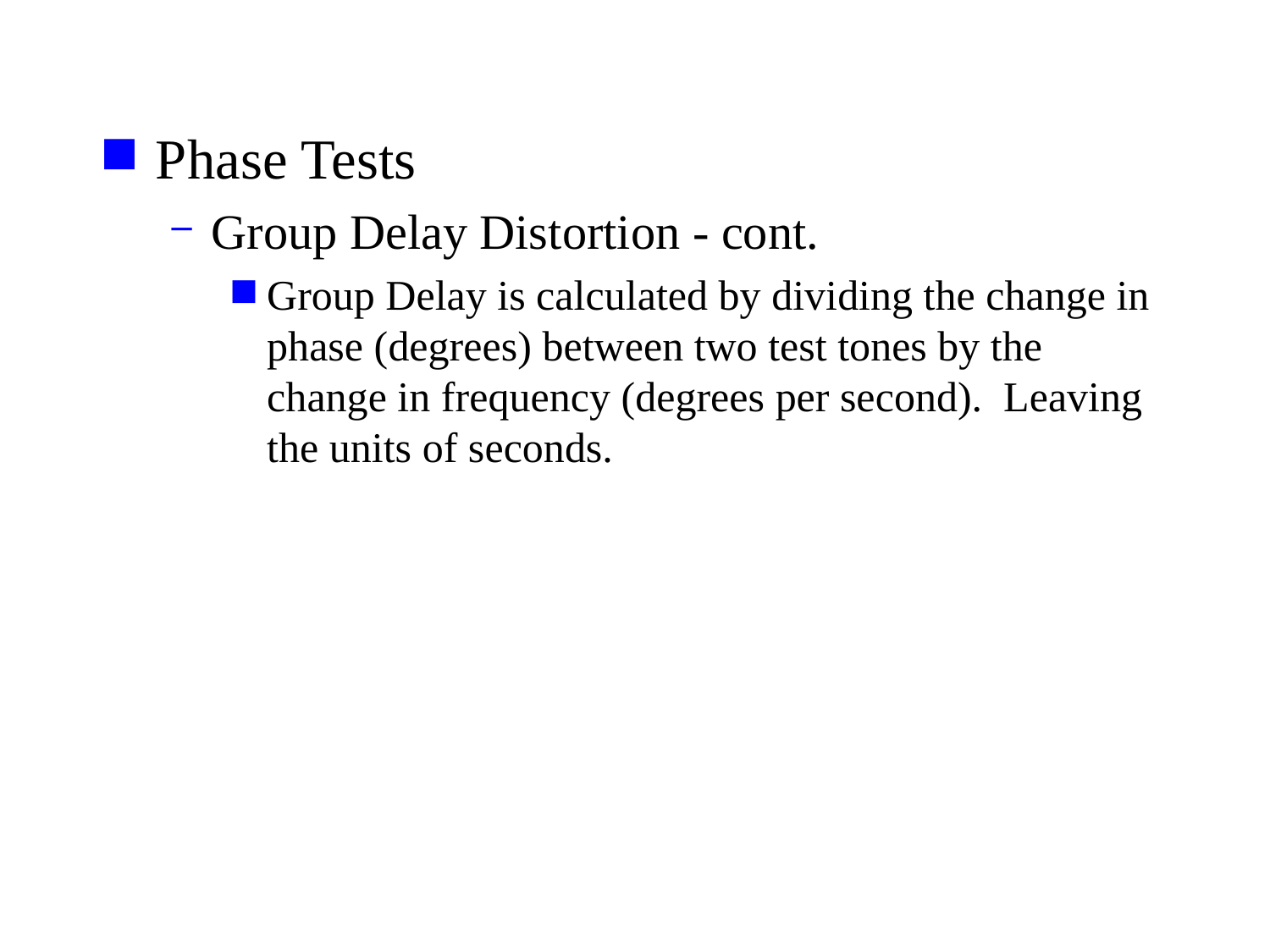

Phase Tests
Group Delay Distortion - cont.
Group Delay is calculated by dividing the change in phase (degrees) between two test tones by the change in frequency (degrees per second).  Leaving the units of seconds.